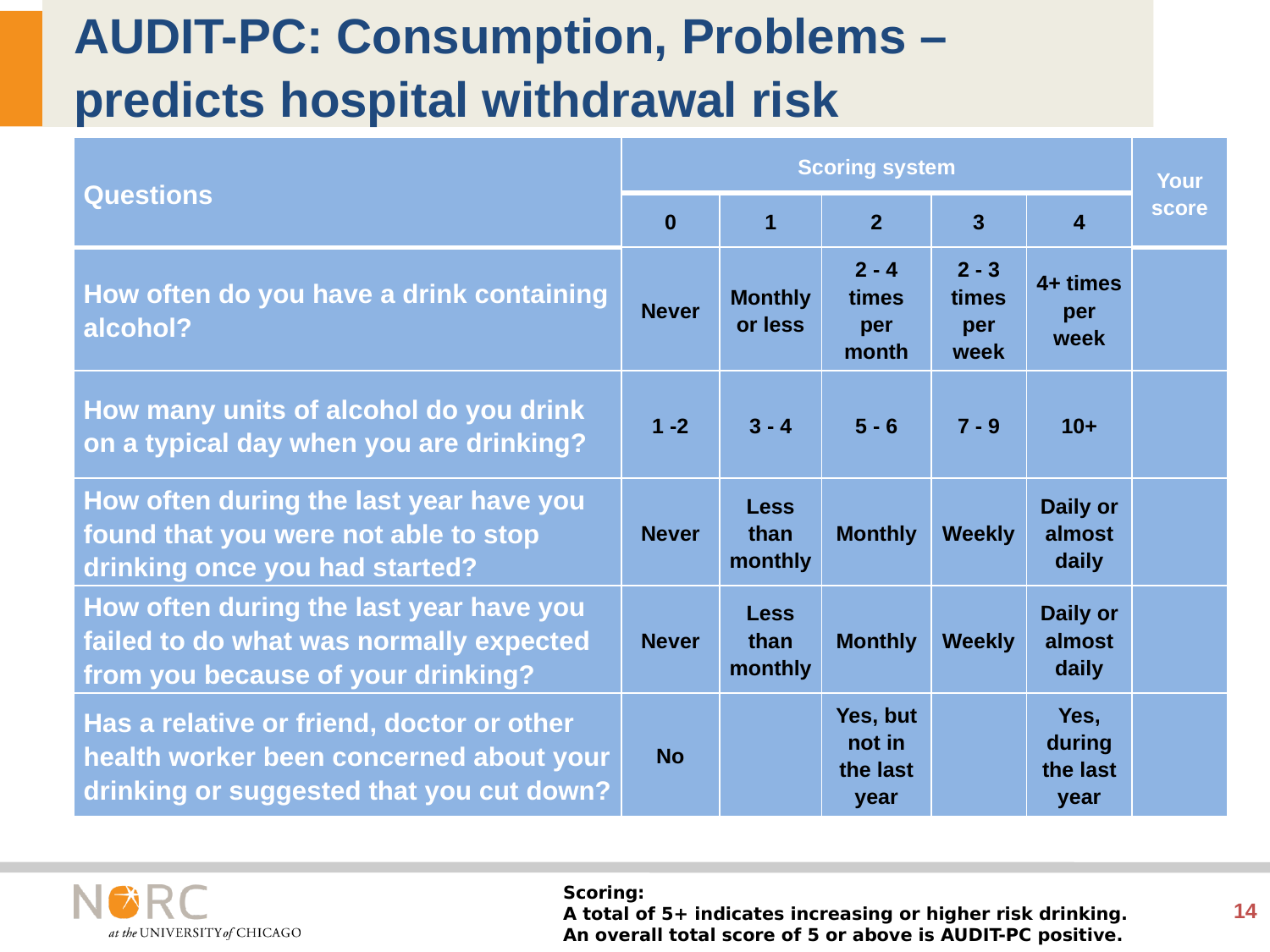

# AUDIT-PC: Consumption, Problems – predicts hospital withdrawal risk
| Questions | Scoring system |  |  |  |  | Your score |
| --- | --- | --- | --- | --- | --- | --- |
|  | 0 | 1 | 2 | 3 | 4 |  |
| How often do you have a drink containing alcohol? | Never | Monthly or less | 2 - 4 times per month | 2 - 3 times per week | 4+ times per week |  |
| How many units of alcohol do you drink on a typical day when you are drinking? | 1 -2 | 3 - 4 | 5 - 6 | 7 - 9 | 10+ |  |
| How often during the last year have you found that you were not able to stop drinking once you had started? | Never | Less than monthly | Monthly | Weekly | Daily or almost daily |  |
| How often during the last year have you failed to do what was normally expected from you because of your drinking? | Never | Less than monthly | Monthly | Weekly | Daily or almost daily |  |
| Has a relative or friend, doctor or other health worker been concerned about your drinking or suggested that you cut down? | No |  | Yes, but not in the last year |  | Yes, during the last year |  |

Scoring:
A total of 5+ indicates increasing or higher risk drinking.
An overall total score of 5 or above is AUDIT-PC positive.
14